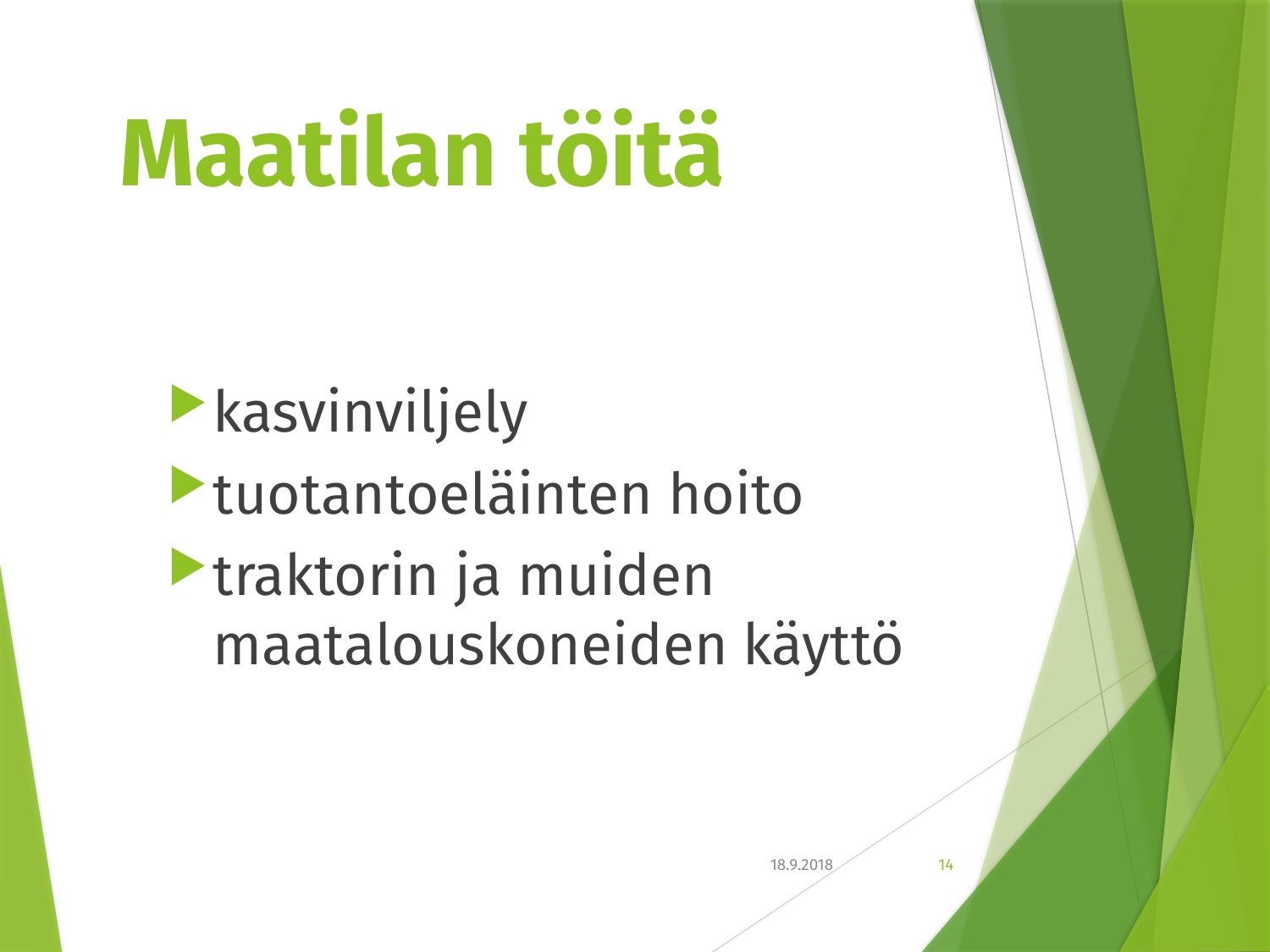

# Maatilan töitä

kasvinviljely
tuotantoeläinten hoito
traktorin ja muiden maatalouskoneiden käyttö

18.9.2018
14